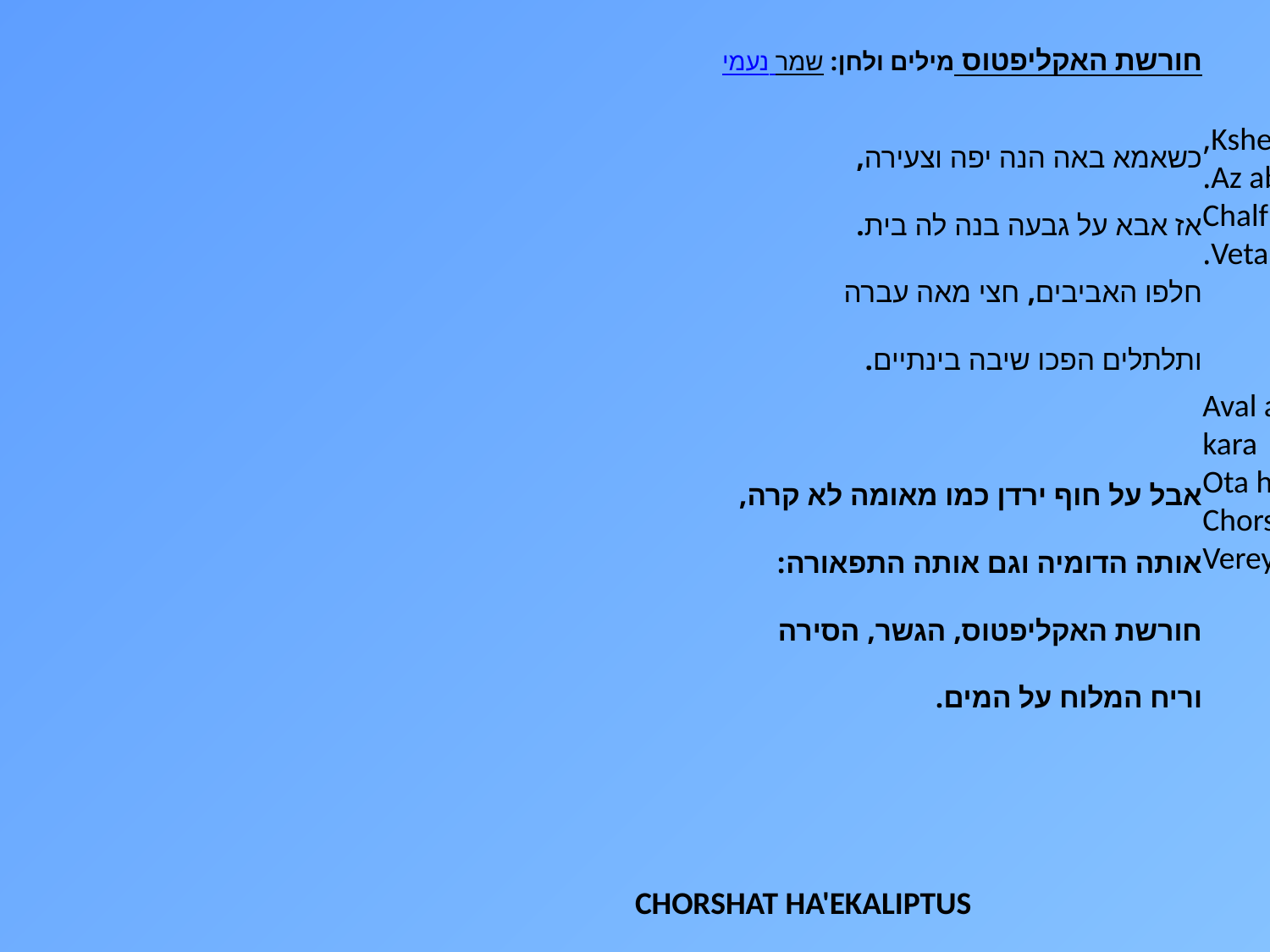

חורשת האקליפטוס מילים ולחן: נעמי שמר
כשאמא באה הנה יפה וצעירה,
אז אבא על גבעה בנה לה בית.
חלפו האביבים, חצי מאה עברה
ותלתלים הפכו שיבה בינתיים.

אבל על חוף ירדן כמו מאומה לא קרה,
אותה הדומיה וגם אותה התפאורה:
חורשת האקליפטוס, הגשר, הסירה
וריח המלוח על המים.

CHORSHAT HA'EKALIPTUS

Kshe'ima ba'a hena yafa utzeira,
Az aba al giv'ah bana la bait.
Chalfu ha'avivim, chatzi me'ah avra
Vetaltalim hafchu seiva beintaim.

Aval al chof hayarden kemo me'ooma lo kara
Ota hadumia vegam ota hataf'ora
Chorshat ha'ekaliptus, hagesher, hasira
Vereyach hamaluach al hamaim